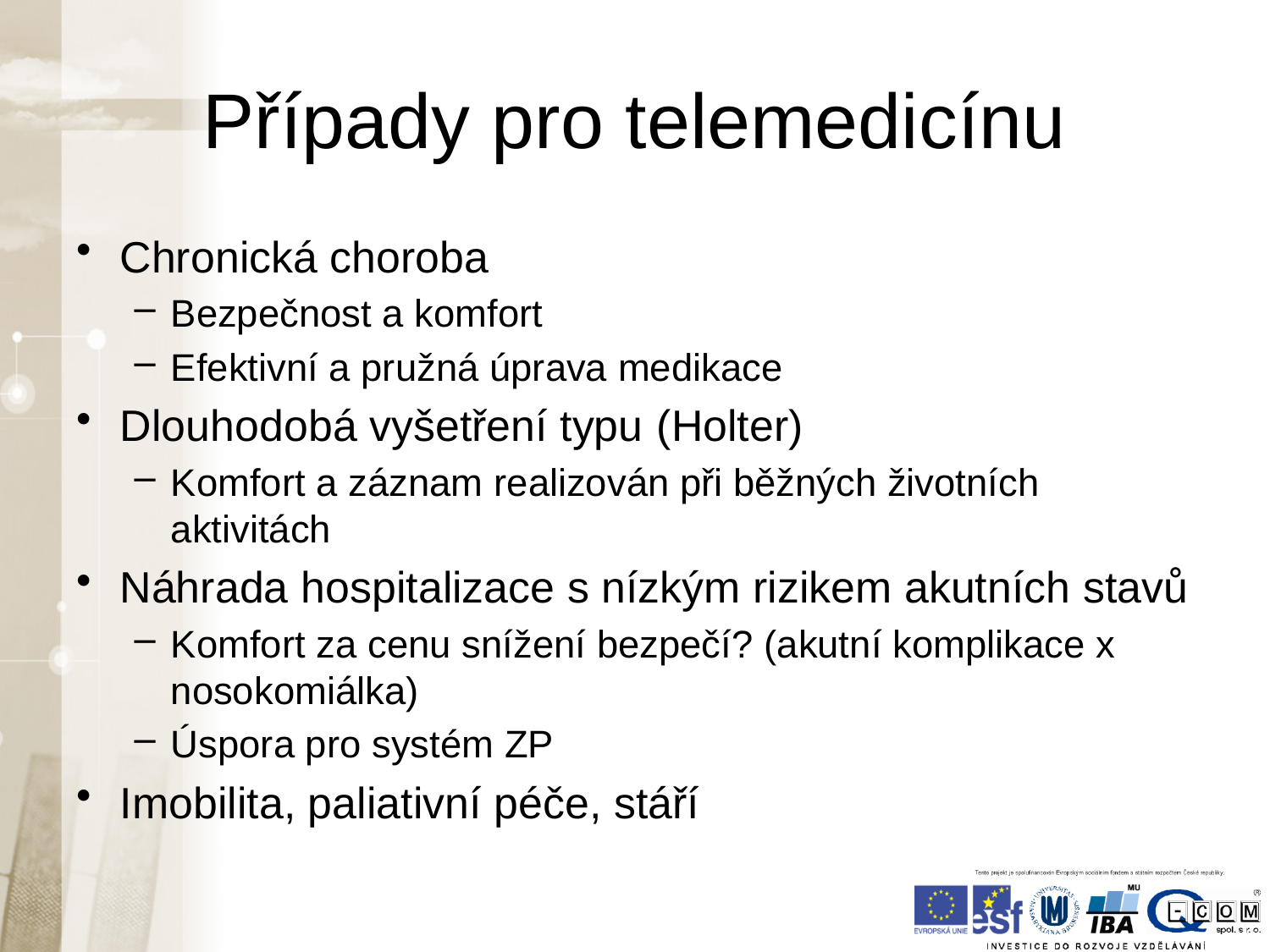

# Případy pro telemedicínu
Chronická choroba
Bezpečnost a komfort
Efektivní a pružná úprava medikace
Dlouhodobá vyšetření typu (Holter)
Komfort a záznam realizován při běžných životních aktivitách
Náhrada hospitalizace s nízkým rizikem akutních stavů
Komfort za cenu snížení bezpečí? (akutní komplikace x nosokomiálka)
Úspora pro systém ZP
Imobilita, paliativní péče, stáří